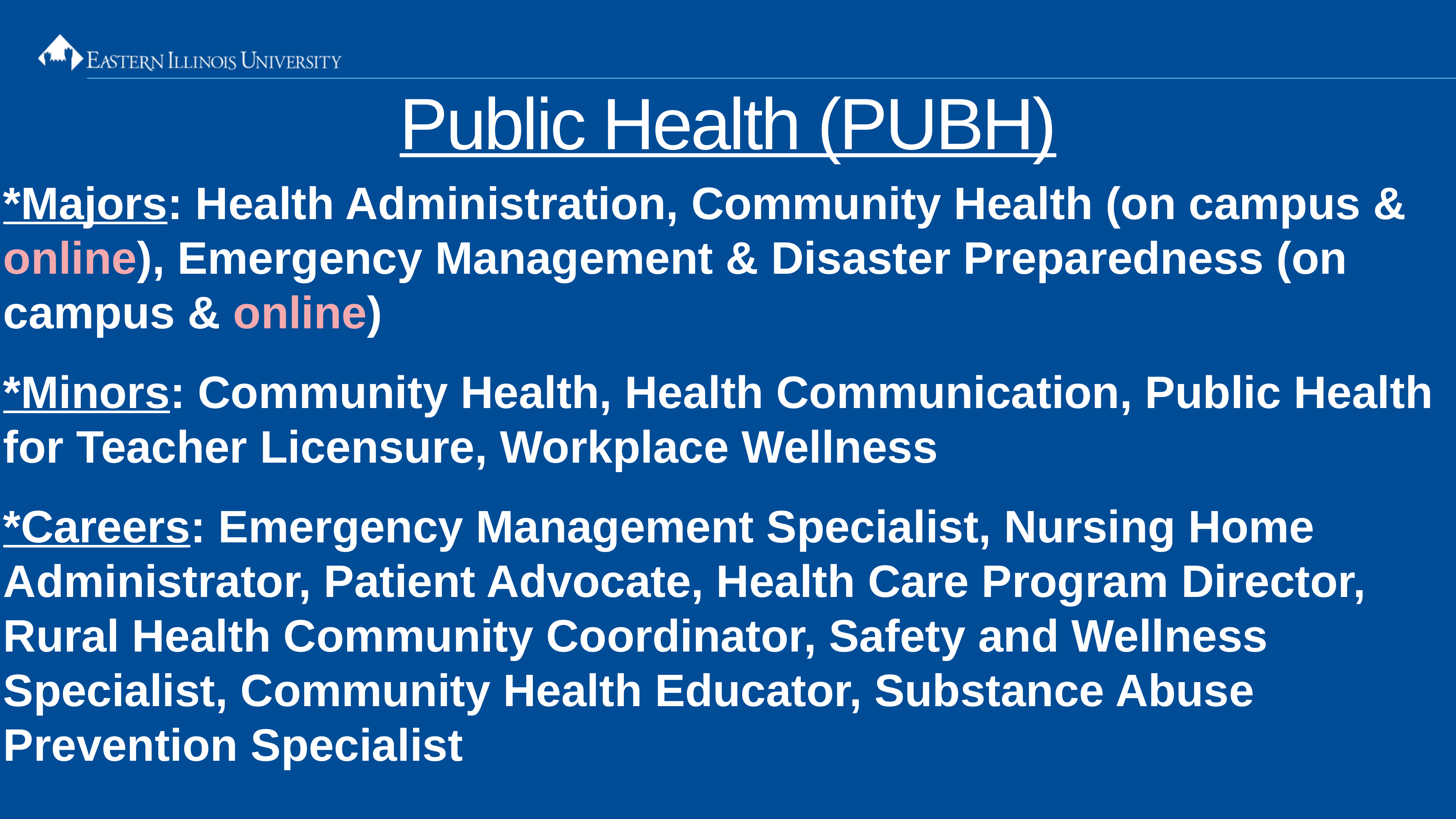

Public Health (PUBH)
*Majors: Health Administration, Community Health (on campus & online), Emergency Management & Disaster Preparedness (on campus & online)
*Minors: Community Health, Health Communication, Public Health for Teacher Licensure, Workplace Wellness
*Careers: Emergency Management Specialist, Nursing Home Administrator, Patient Advocate, Health Care Program Director, Rural Health Community Coordinator, Safety and Wellness Specialist, Community Health Educator, Substance Abuse Prevention Specialist